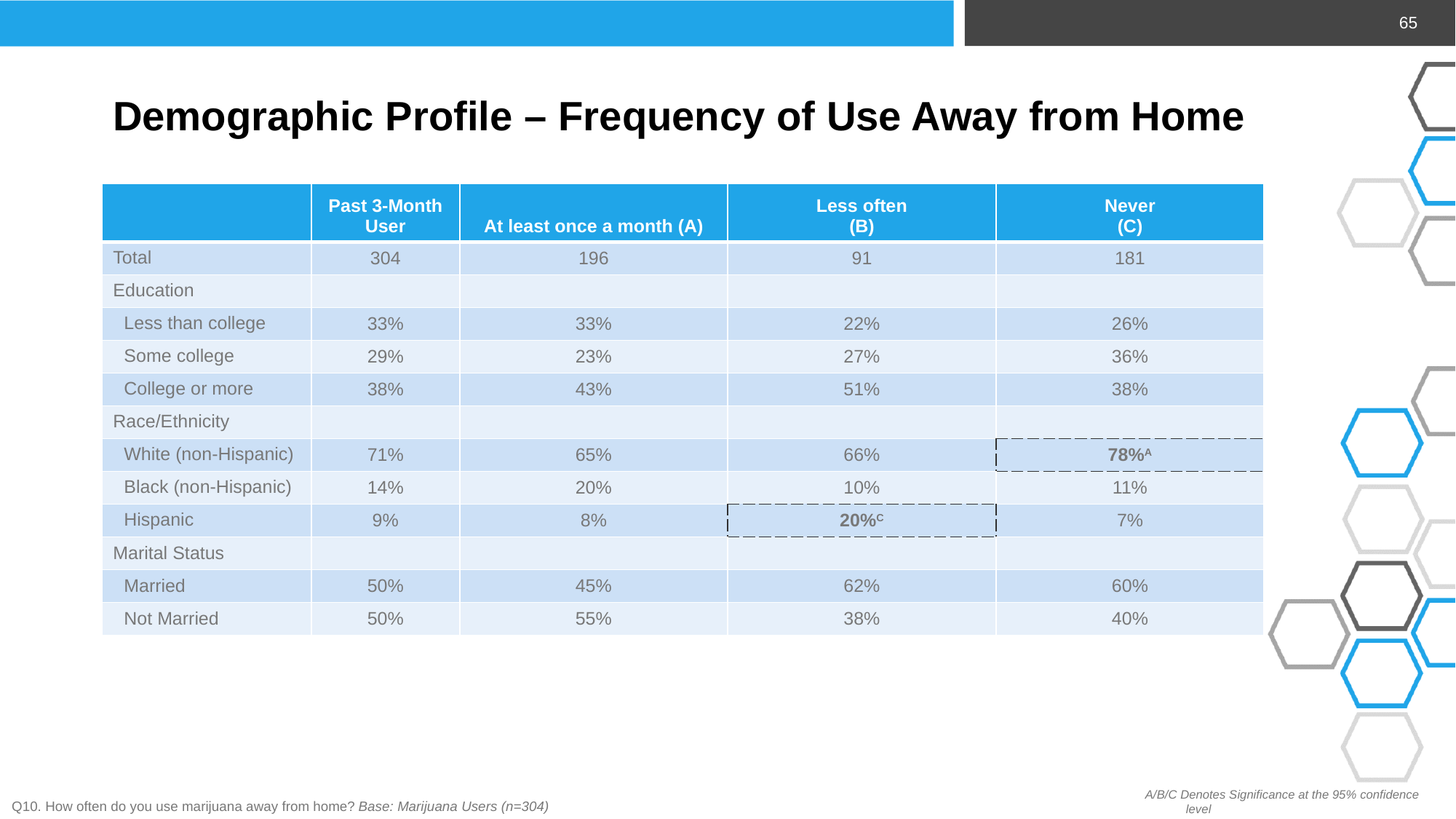

65
Demographic Profile – Frequency of Use Away from Home
|  | Past 3-Month User | At least once a month (A) | Less often (B) | Never (C) |
| --- | --- | --- | --- | --- |
| Total | 304 | 196 | 91 | 181 |
| Education |  |  |  |  |
| Less than college | 33% | 33% | 22% | 26% |
| Some college | 29% | 23% | 27% | 36% |
| College or more | 38% | 43% | 51% | 38% |
| Race/Ethnicity |  |  |  |  |
| White (non-Hispanic) | 71% | 65% | 66% | 78%A |
| Black (non-Hispanic) | 14% | 20% | 10% | 11% |
| Hispanic | 9% | 8% | 20%C | 7% |
| Marital Status |  |  |  |  |
| Married | 50% | 45% | 62% | 60% |
| Not Married | 50% | 55% | 38% | 40% |
A/B/C Denotes Significance at the 95% confidence level
Q10. How often do you use marijuana away from home? Base: Marijuana Users (n=304)